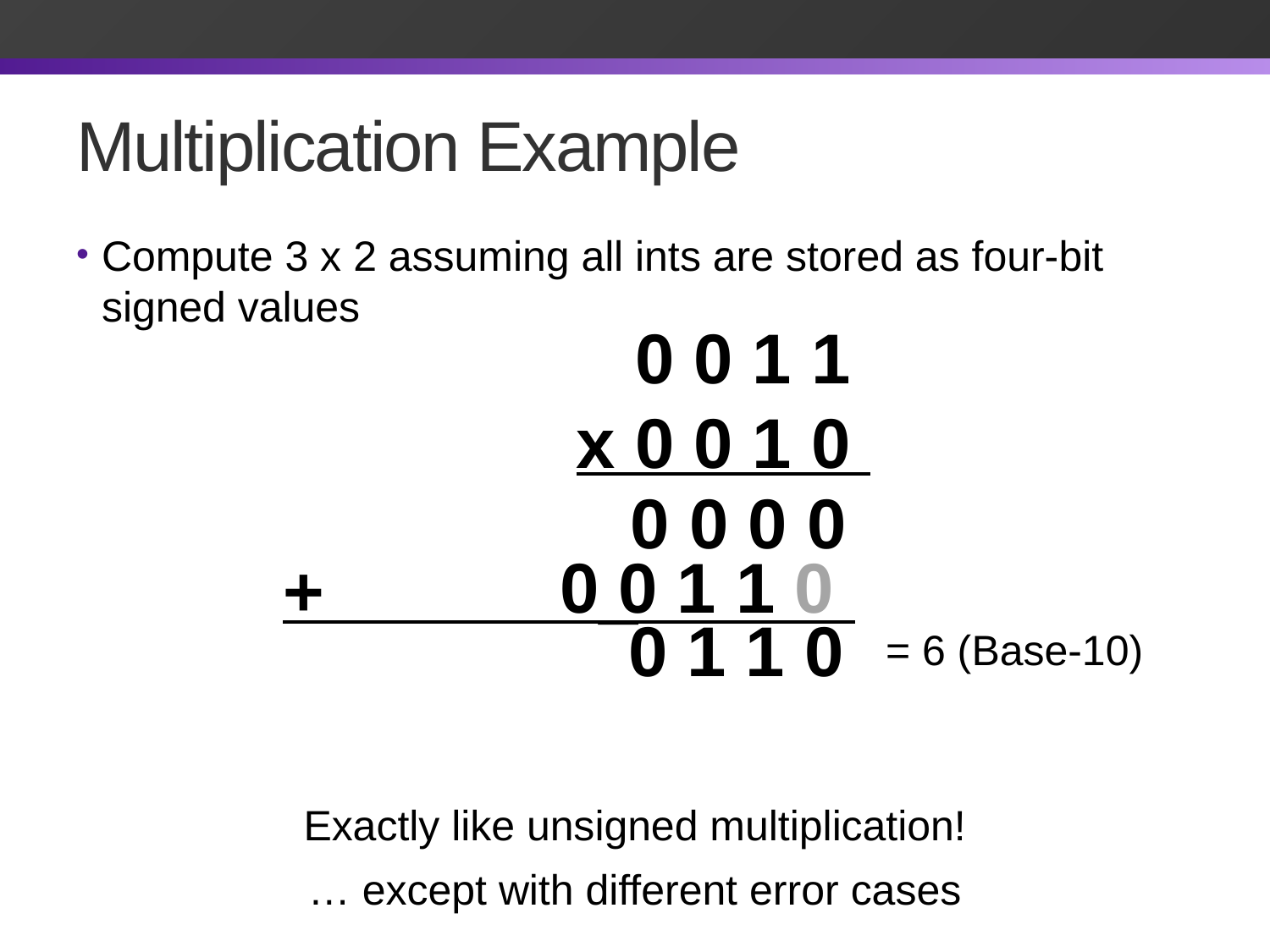

# Multiplication Example
Compute 3 x 2 assuming all ints are stored as four-bit signed values

0 0 1 1
x 0 0 1 0

 0 0 0 0
 0 0 1 1 0
+              _
 0 1 1 0
= 6 (Base-10)
Exactly like unsigned multiplication!
… except with different error cases